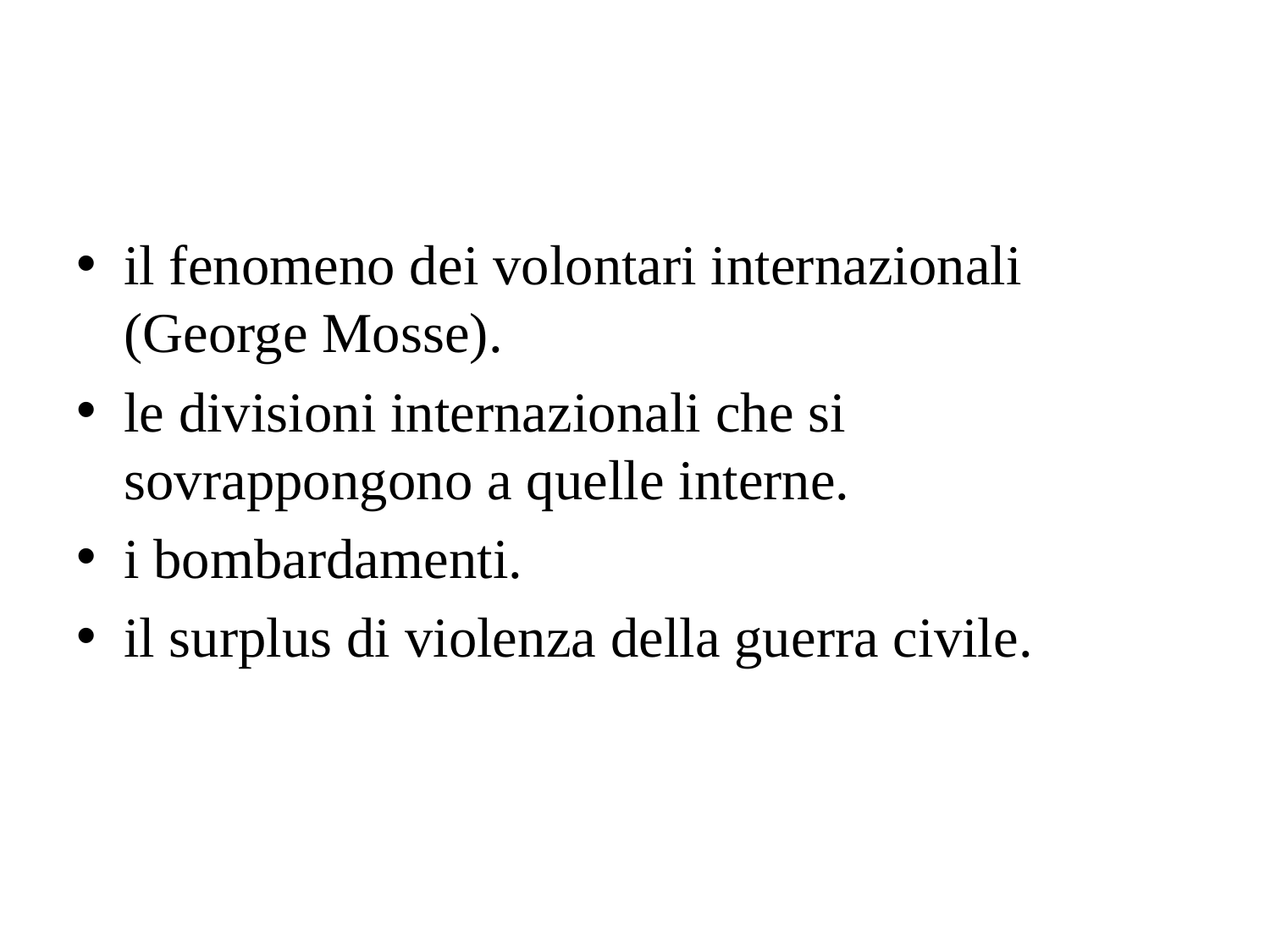

il fenomeno dei volontari internazionali (George Mosse).
le divisioni internazionali che si sovrappongono a quelle interne.
i bombardamenti.
il surplus di violenza della guerra civile.